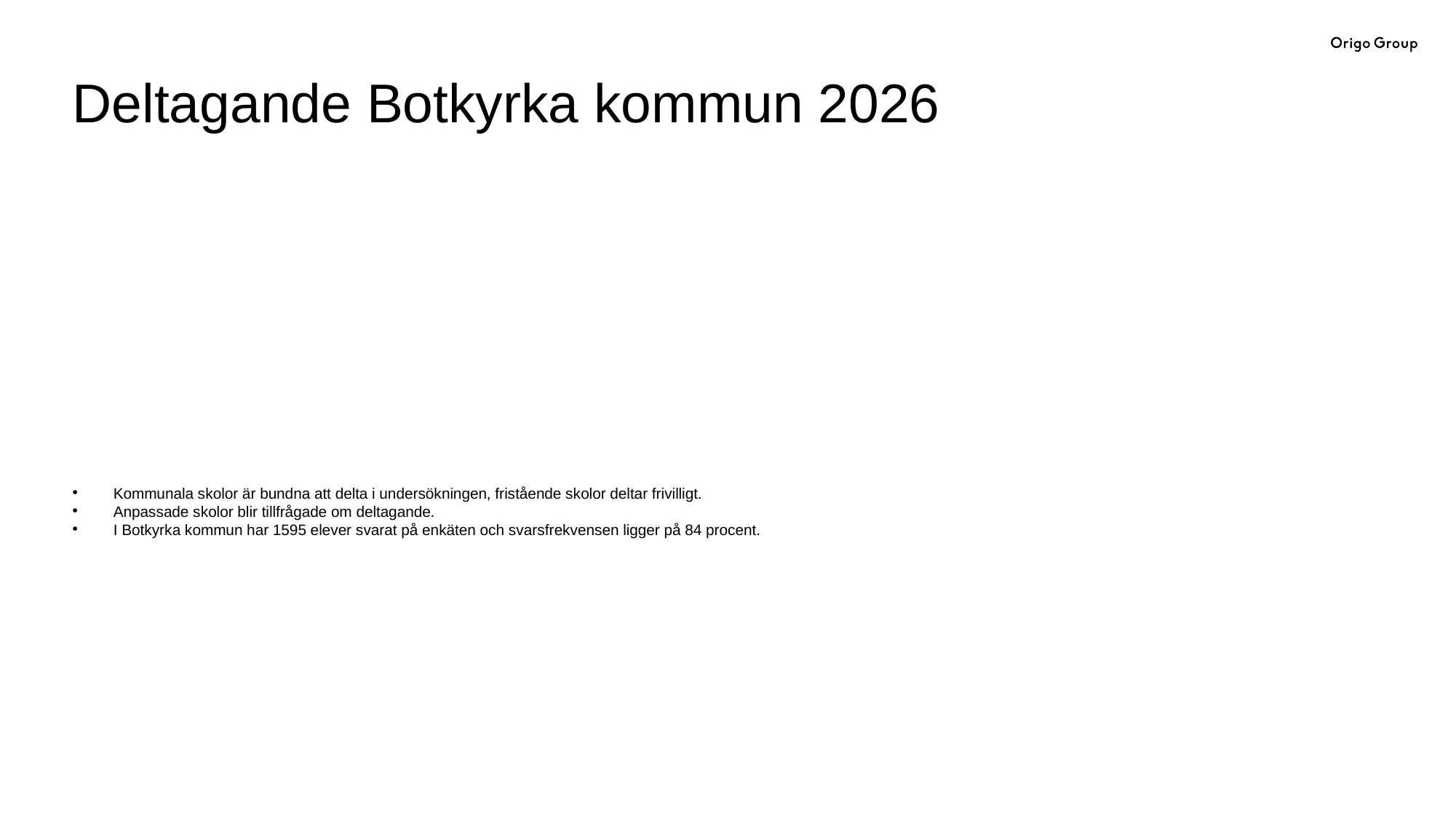

# Deltagande Botkyrka kommun 2026
Kommunala skolor är bundna att delta i undersökningen, fristående skolor deltar frivilligt.
Anpassade skolor blir tillfrågade om deltagande.
I Botkyrka kommun har 1595 elever svarat på enkäten och svarsfrekvensen ligger på 84 procent.